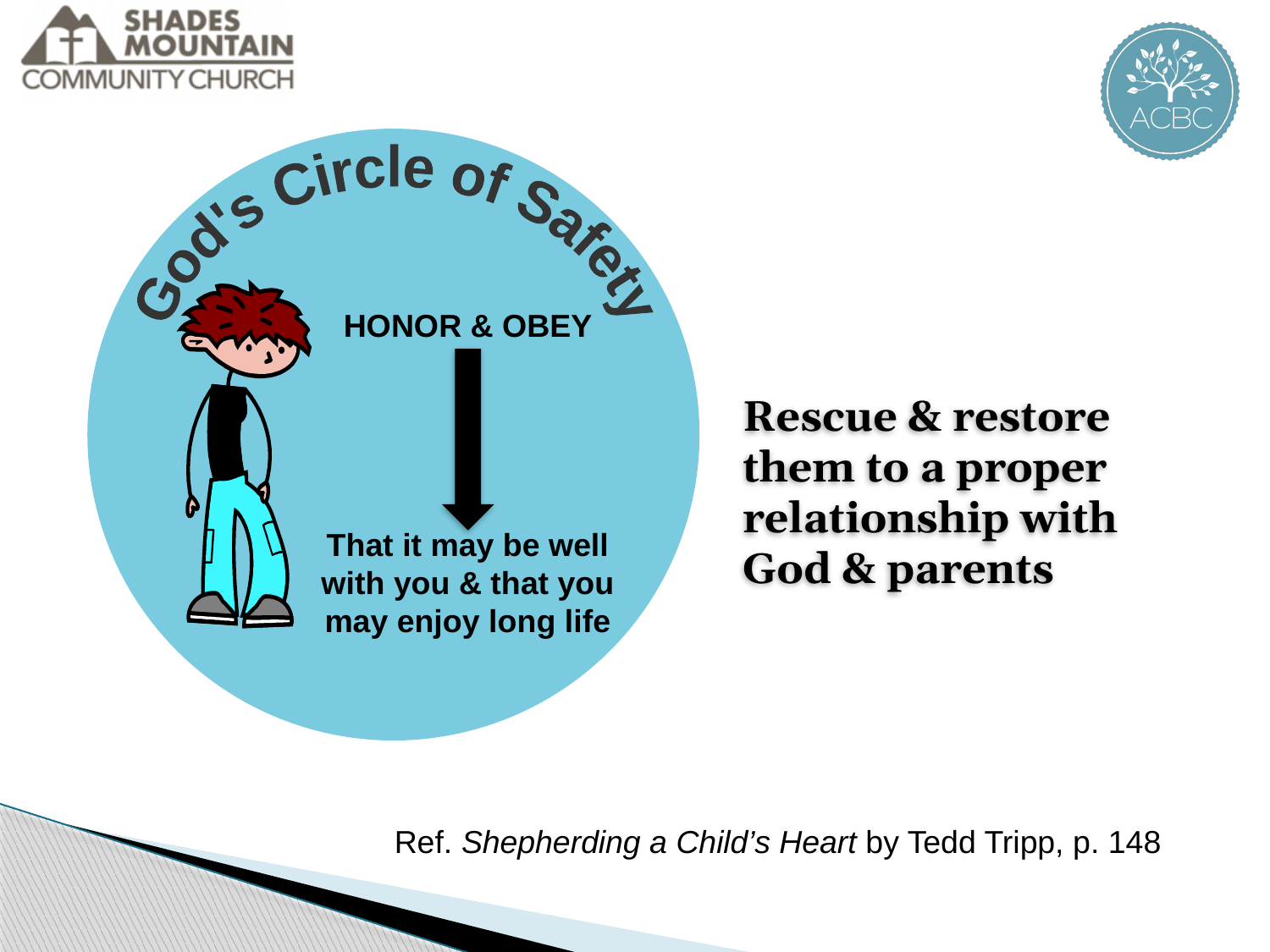

God's Circle of Safety

Honor & Obey

Rescue & restore them to a proper relationship with God & parents
That it may be well with you & that you may enjoy long life
Ref. Shepherding a Child’s Heart by Tedd Tripp, p. 148